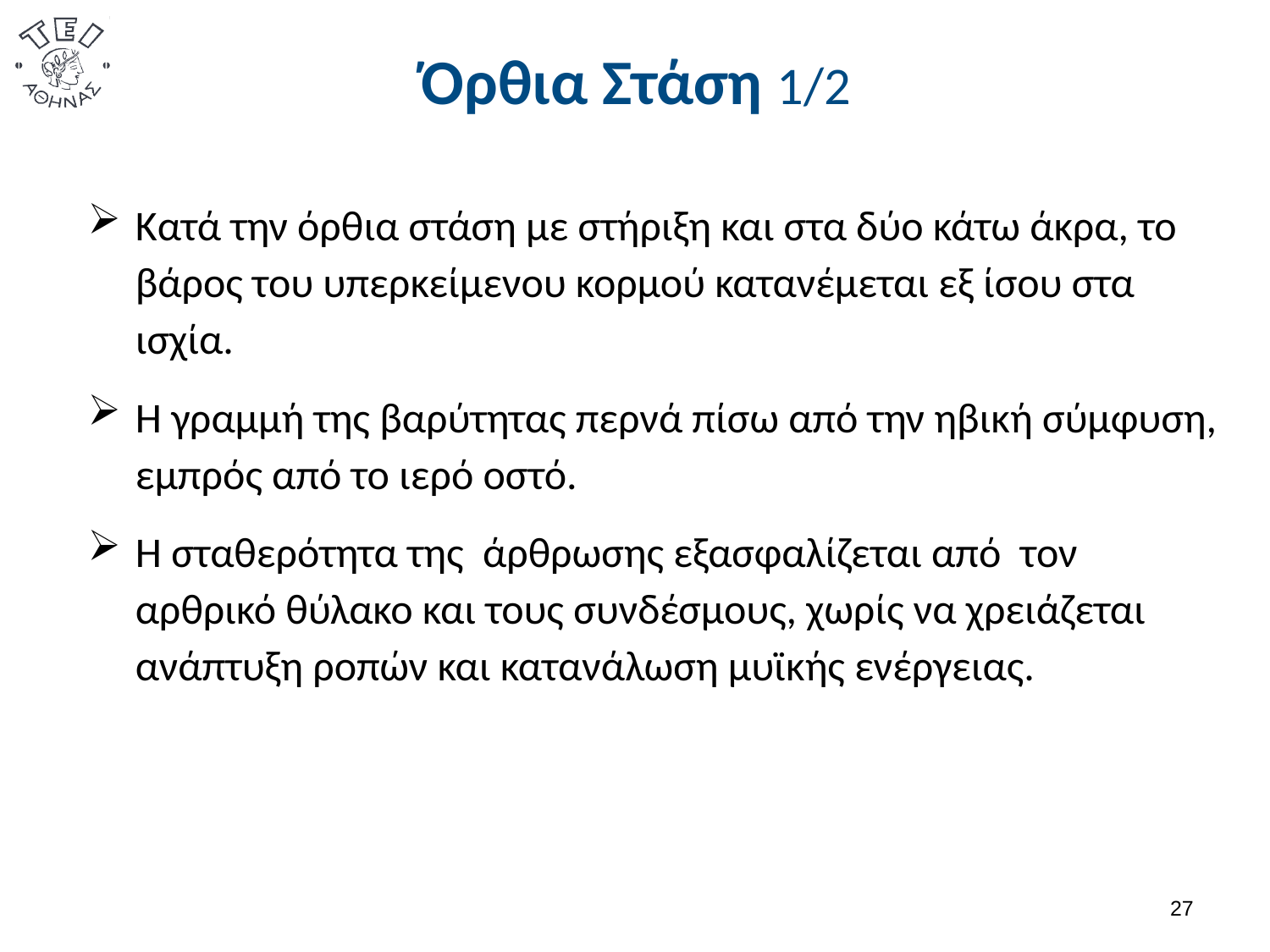

# Όρθια Στάση 1/2
Κατά την όρθια στάση με στήριξη και στα δύο κάτω άκρα, το βάρος του υπερκείμενου κορμού κατανέμεται εξ ίσου στα ισχία.
Η γραμμή της βαρύτητας περνά πίσω από την ηβική σύμφυση, εμπρός από το ιερό οστό.
Η σταθερότητα της  άρθρωσης εξασφαλίζεται από  τον αρθρικό θύλακο και τους συνδέσμους, χωρίς να χρειάζεται ανάπτυξη ροπών και κατανάλωση μυϊκής ενέργειας.
27